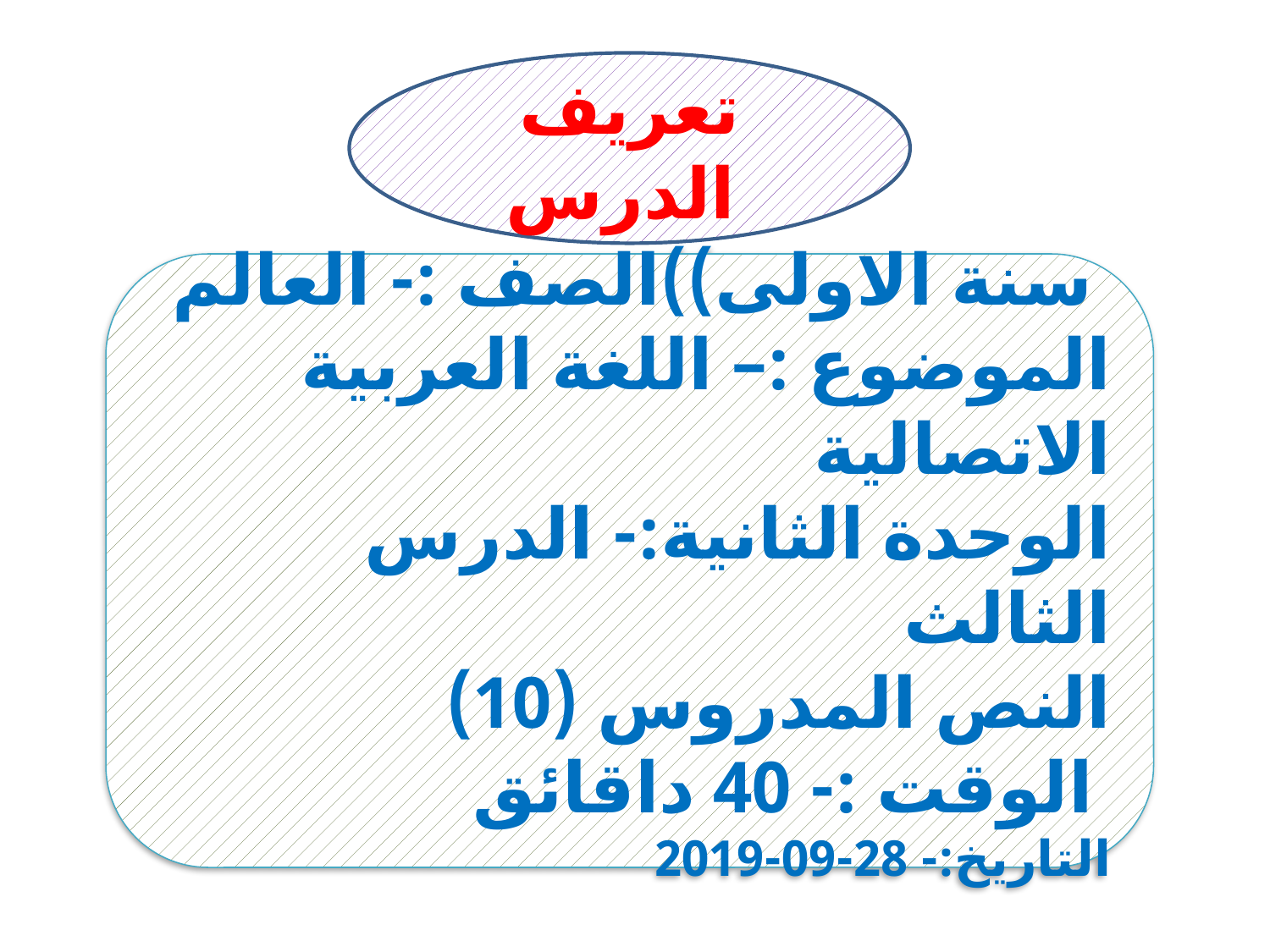

تعريف الدرس
سنة الاولى))الصف :- العالم
الموضوع :– اللغة العربية الاتصالية
الوحدة الثانية:- الدرس الثالث
النص المدروس (10)
الوقت :- 40 داقائق
التاريخ:- 28-09-2019